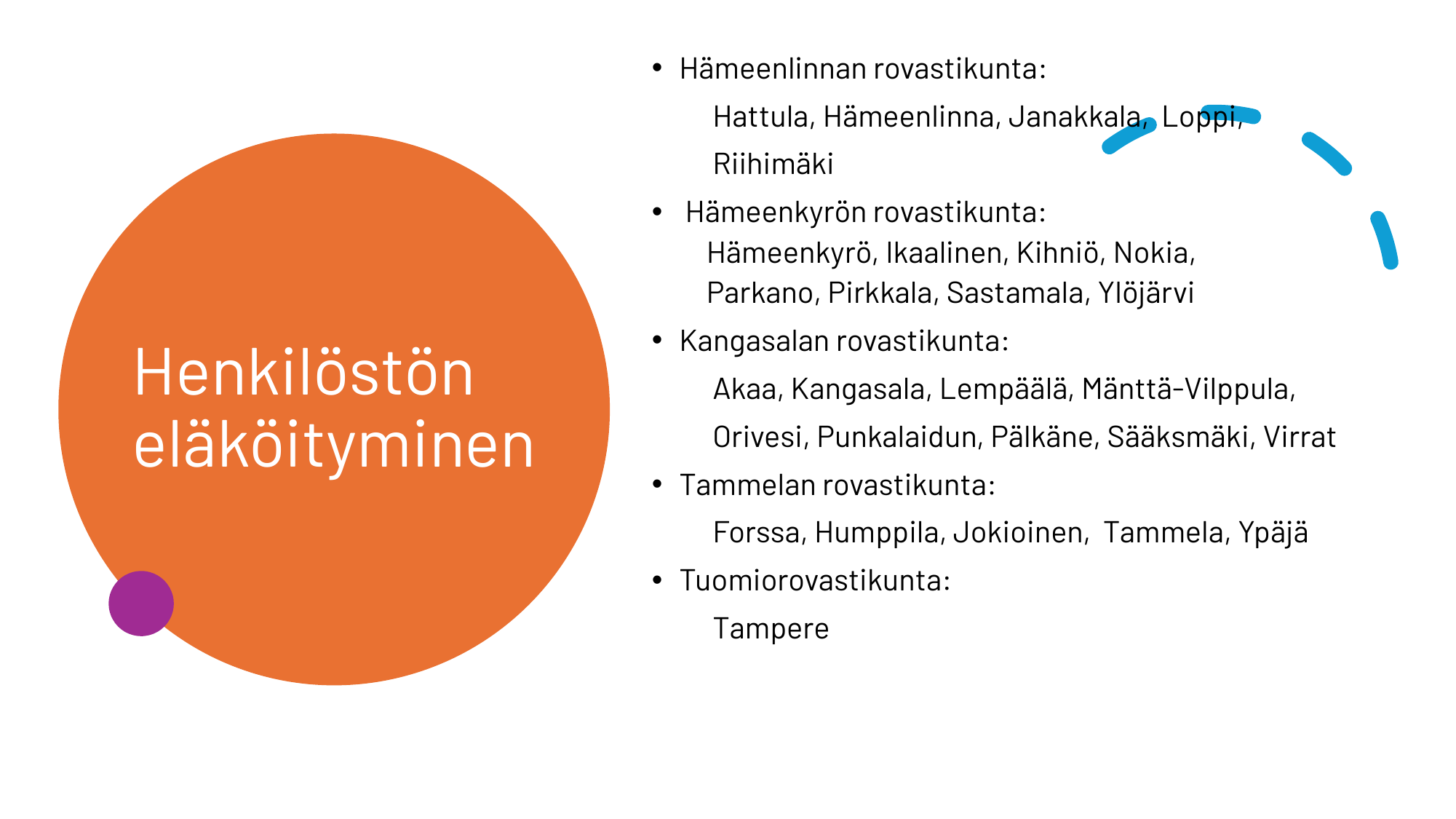

Hämeenlinnan rovastikunta:
  Hattula, Hämeenlinna, Janakkala,  Loppi,
  Riihimäki
 Hämeenkyrön rovastikunta:
Hämeenkyrö, Ikaalinen, Kihniö, Nokia,
Parkano, Pirkkala, Sastamala, Ylöjärvi
Kangasalan rovastikunta:
  Akaa, Kangasala, Lempäälä, Mänttä-Vilppula,
  Orivesi, Punkalaidun, Pälkäne, Sääksmäki, Virrat
Tammelan rovastikunta:
  Forssa, Humppila, Jokioinen,  Tammela, Ypäjä
Tuomiorovastikunta:
  Tampere

# Henkilöstön eläköityminen